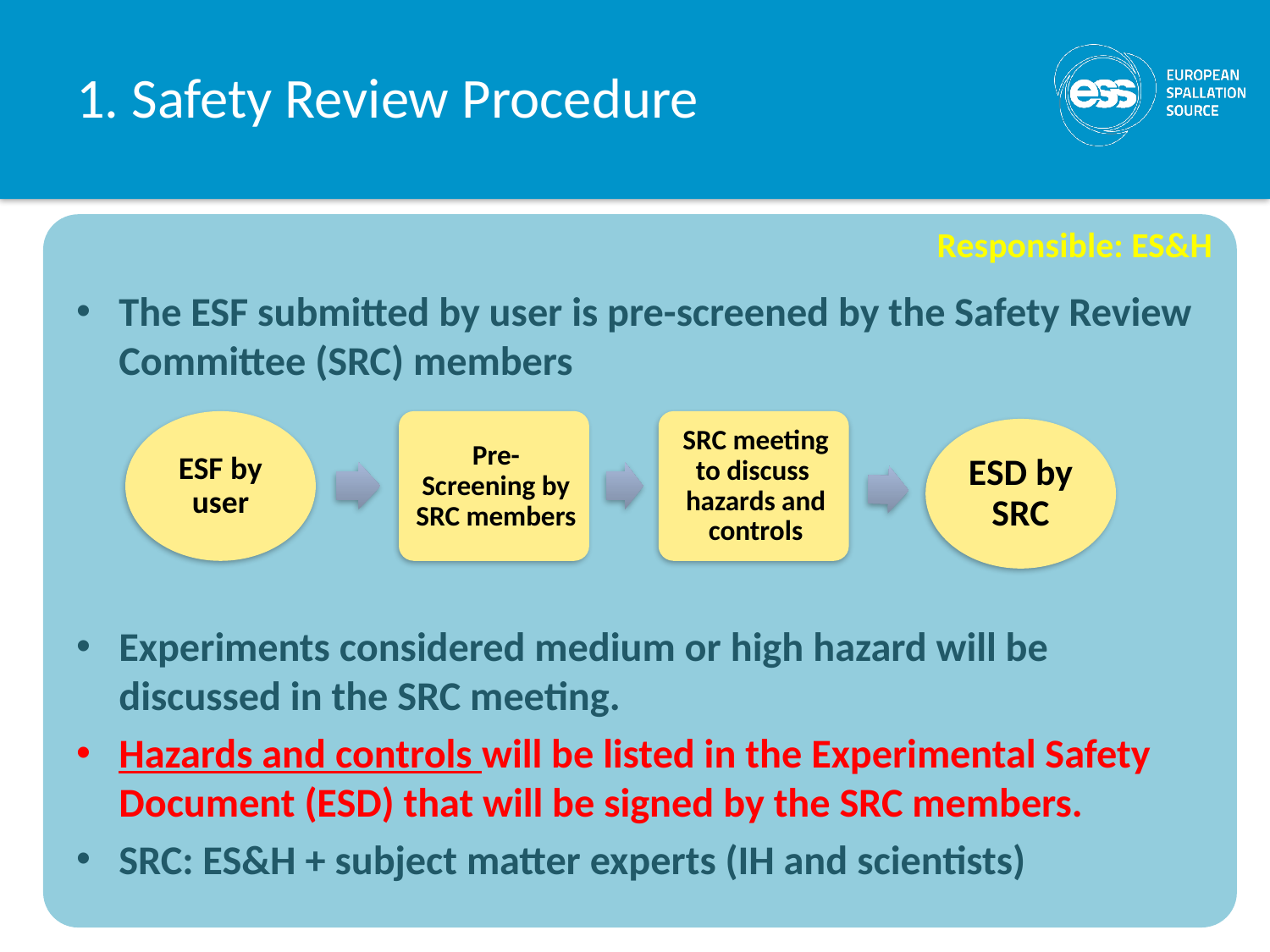

# 1. Safety Review Procedure

Responsible: ES&H

The ESF submitted by user is pre-screened by the Safety Review Committee (SRC) members

Experiments considered medium or high hazard will be discussed in the SRC meeting.
Hazards and controls will be listed in the Experimental Safety Document (ESD) that will be signed by the SRC members.
SRC: ES&H + subject matter experts (IH and scientists)
ESF by user

Pre-Screening by SRC members

SRC meeting to discuss  hazards and controls

ESD by SRC
26